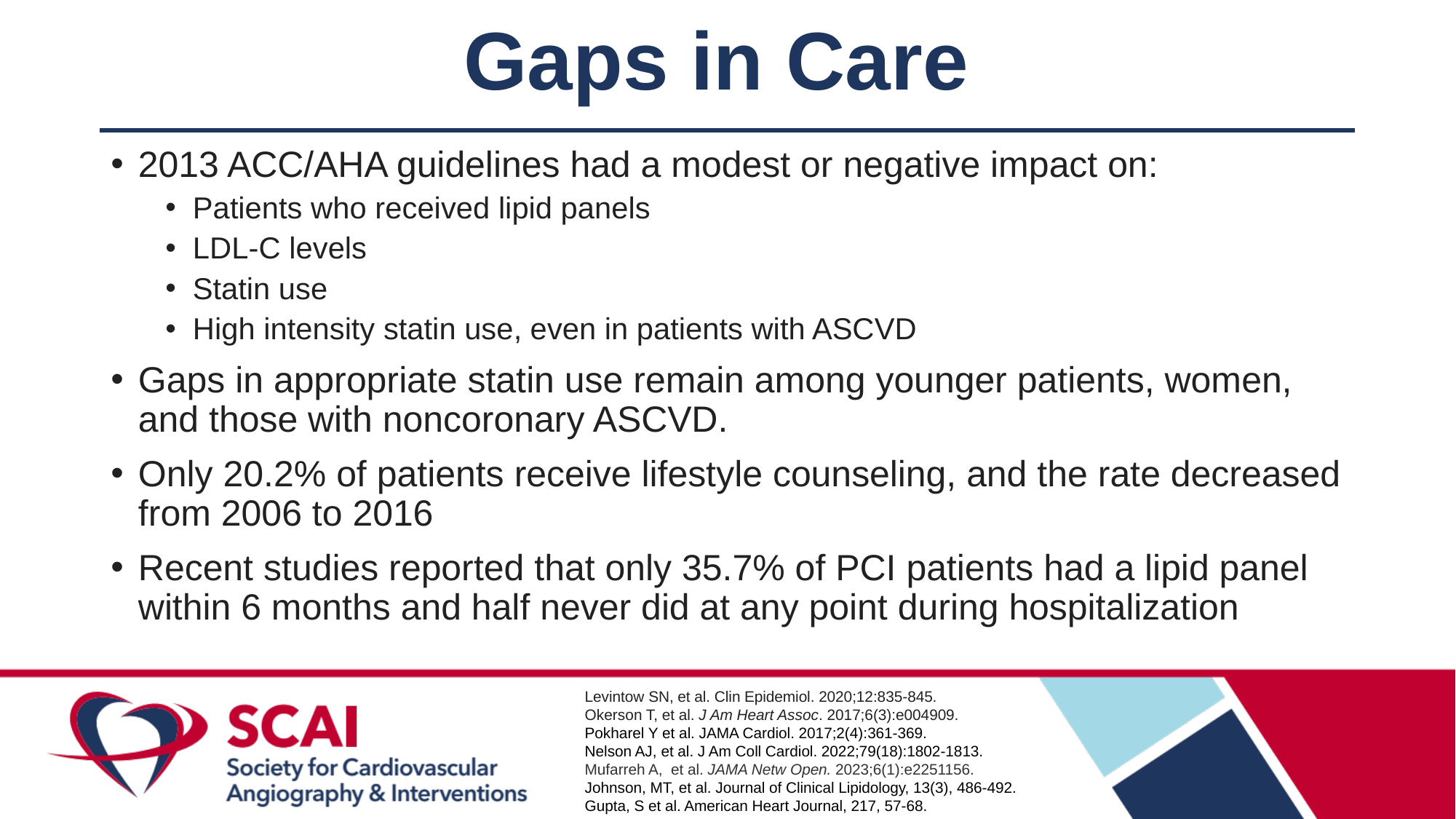

# Gaps in Care
2013 ACC/AHA guidelines had a modest or negative impact on:
Patients who received lipid panels
LDL-C levels
Statin use
High intensity statin use, even in patients with ASCVD
Gaps in appropriate statin use remain among younger patients, women, and those with noncoronary ASCVD.
Only 20.2% of patients receive lifestyle counseling, and the rate decreased from 2006 to 2016
Recent studies reported that only 35.7% of PCI patients had a lipid panel within 6 months and half never did at any point during hospitalization

Levintow SN, et al. Clin Epidemiol. 2020;12:835-845.
Okerson T, et al. J Am Heart Assoc. 2017;6(3):e004909.
Pokharel Y et al. JAMA Cardiol. 2017;2(4):361-369.
Nelson AJ, et al. J Am Coll Cardiol. 2022;79(18):1802-1813.
Mufarreh A,  et al. JAMA Netw Open. 2023;6(1):e2251156.
Johnson, MT, et al. Journal of Clinical Lipidology, 13(3), 486-492.
Gupta, S et al. American Heart Journal, 217, 57-68.